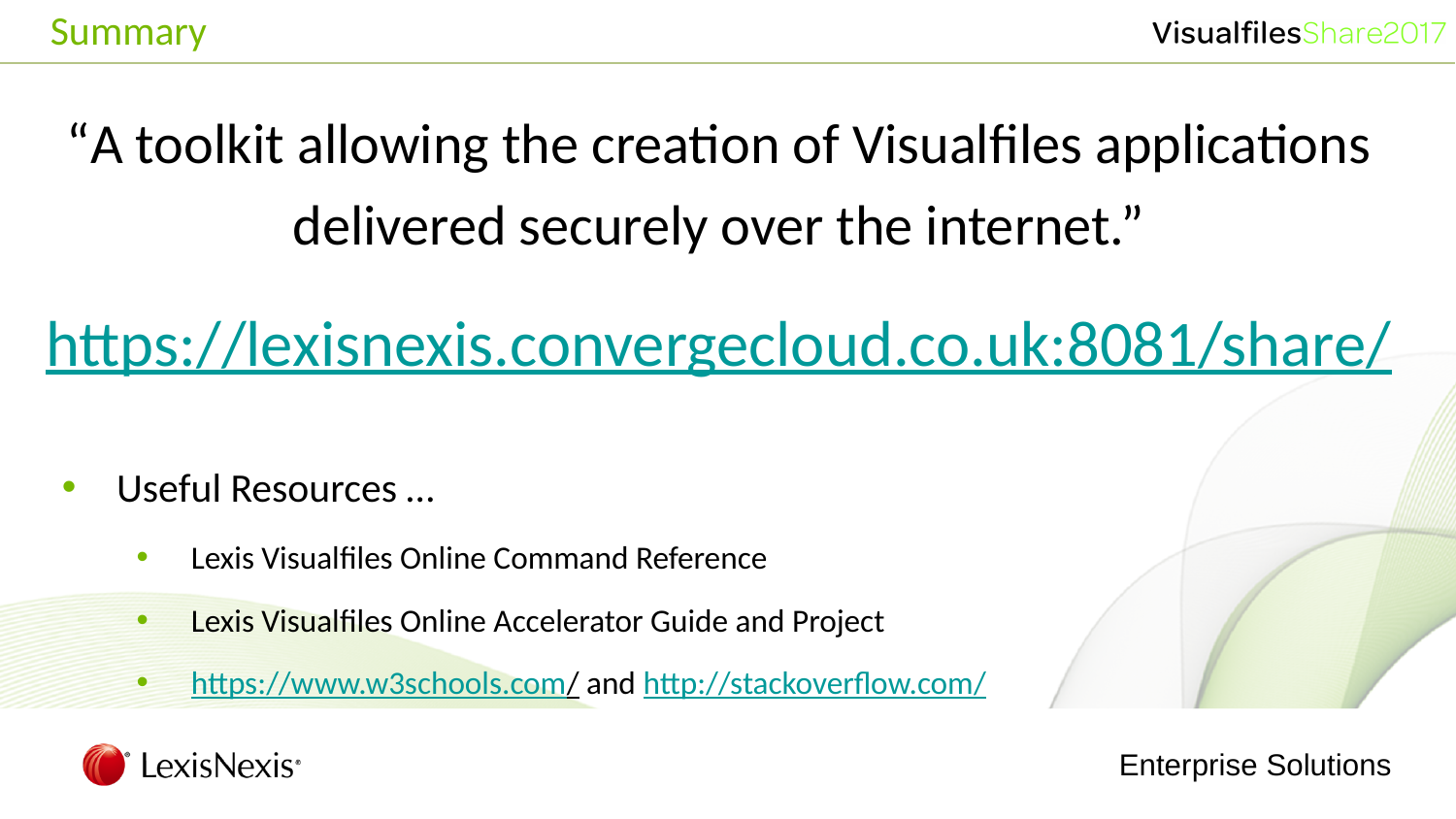

# Summary
“A toolkit allowing the creation of Visualfiles applications delivered securely over the internet.”
https://lexisnexis.convergecloud.co.uk:8081/share/

Useful Resources …
Lexis Visualfiles Online Command Reference
Lexis Visualfiles Online Accelerator Guide and Project
https://www.w3schools.com/ and http://stackoverflow.com/